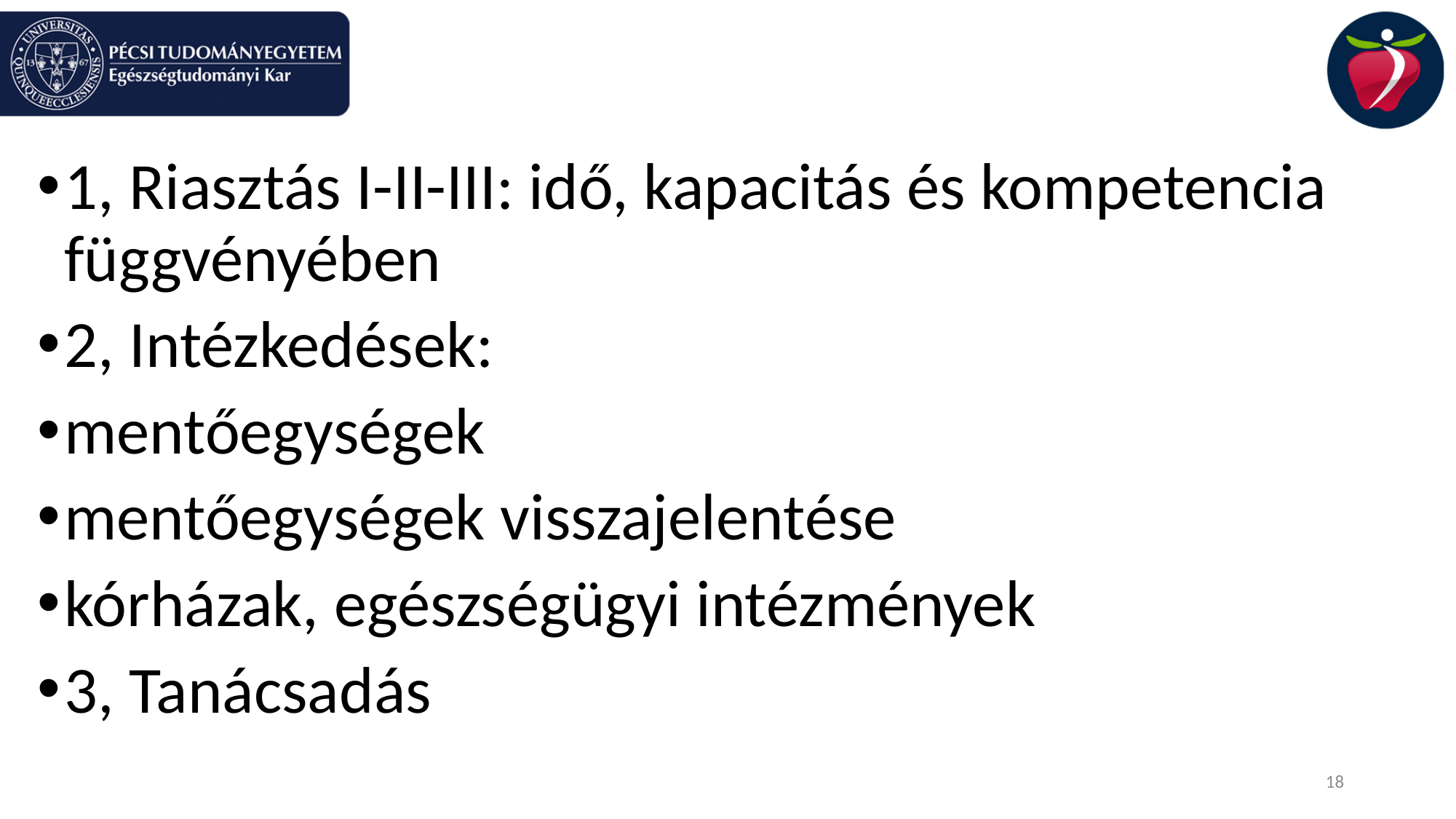

#
1, Riasztás I-II-III: idő, kapacitás és kompetencia függvényében
2, Intézkedések:
mentőegységek
mentőegységek visszajelentése
kórházak, egészségügyi intézmények
3, Tanácsadás

18